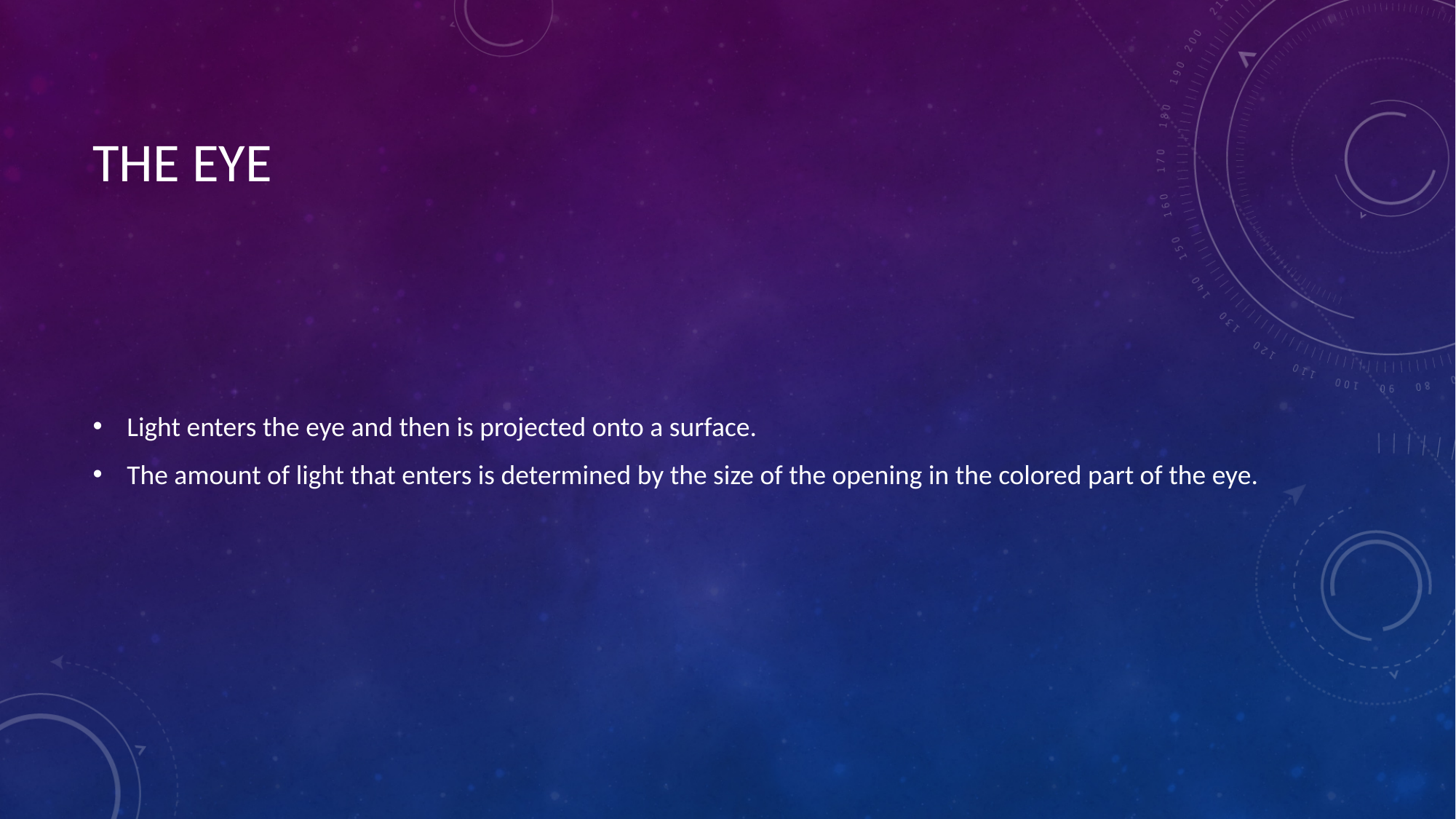

# The eye
Light enters the eye and then is projected onto a surface.
The amount of light that enters is determined by the size of the opening in the colored part of the eye.